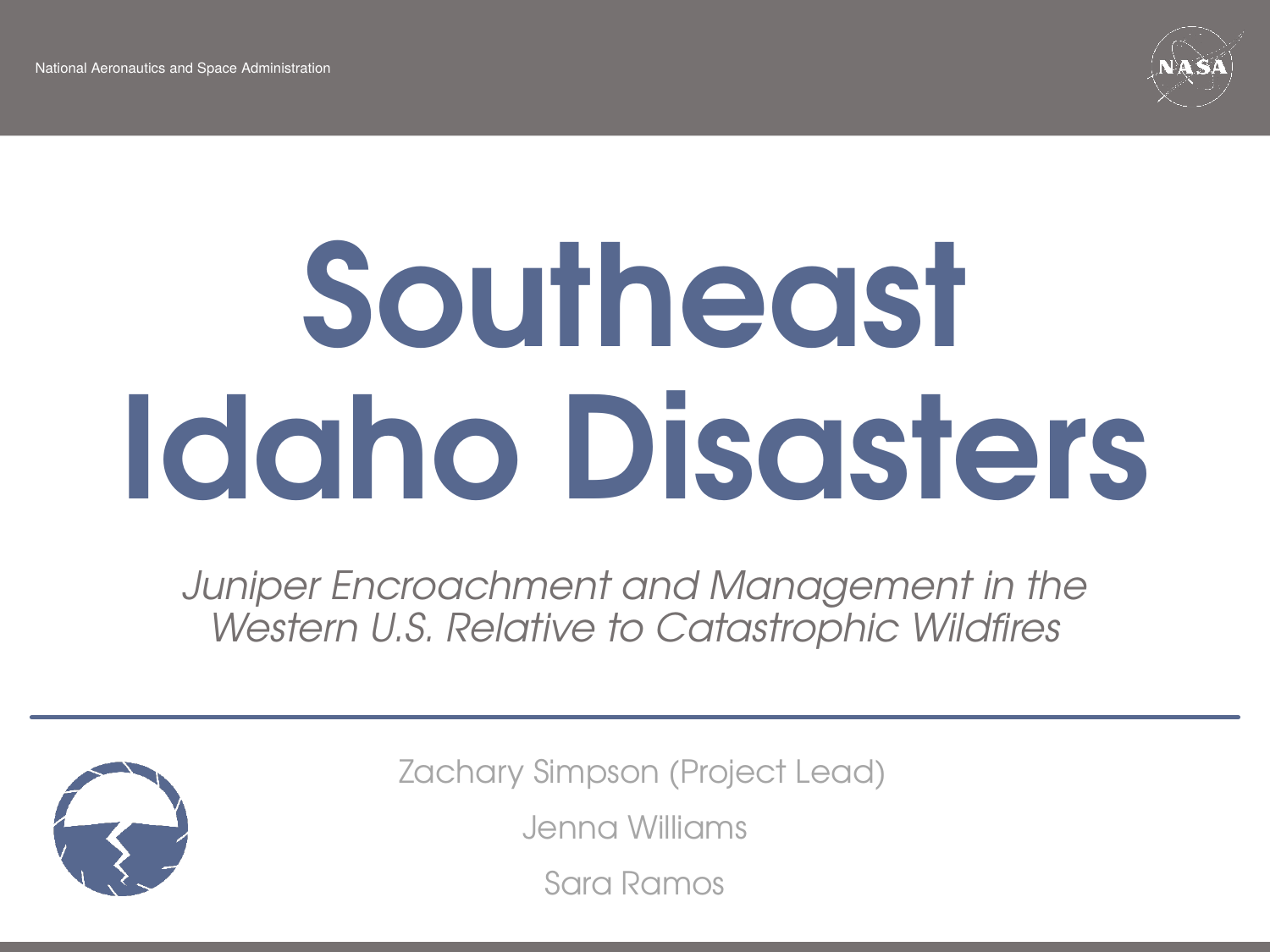

Southeast Idaho Disasters
Juniper Encroachment and Management in the Western U.S. Relative to Catastrophic Wildfires
Zachary Simpson (Project Lead)
Jenna Williams
Sara Ramos